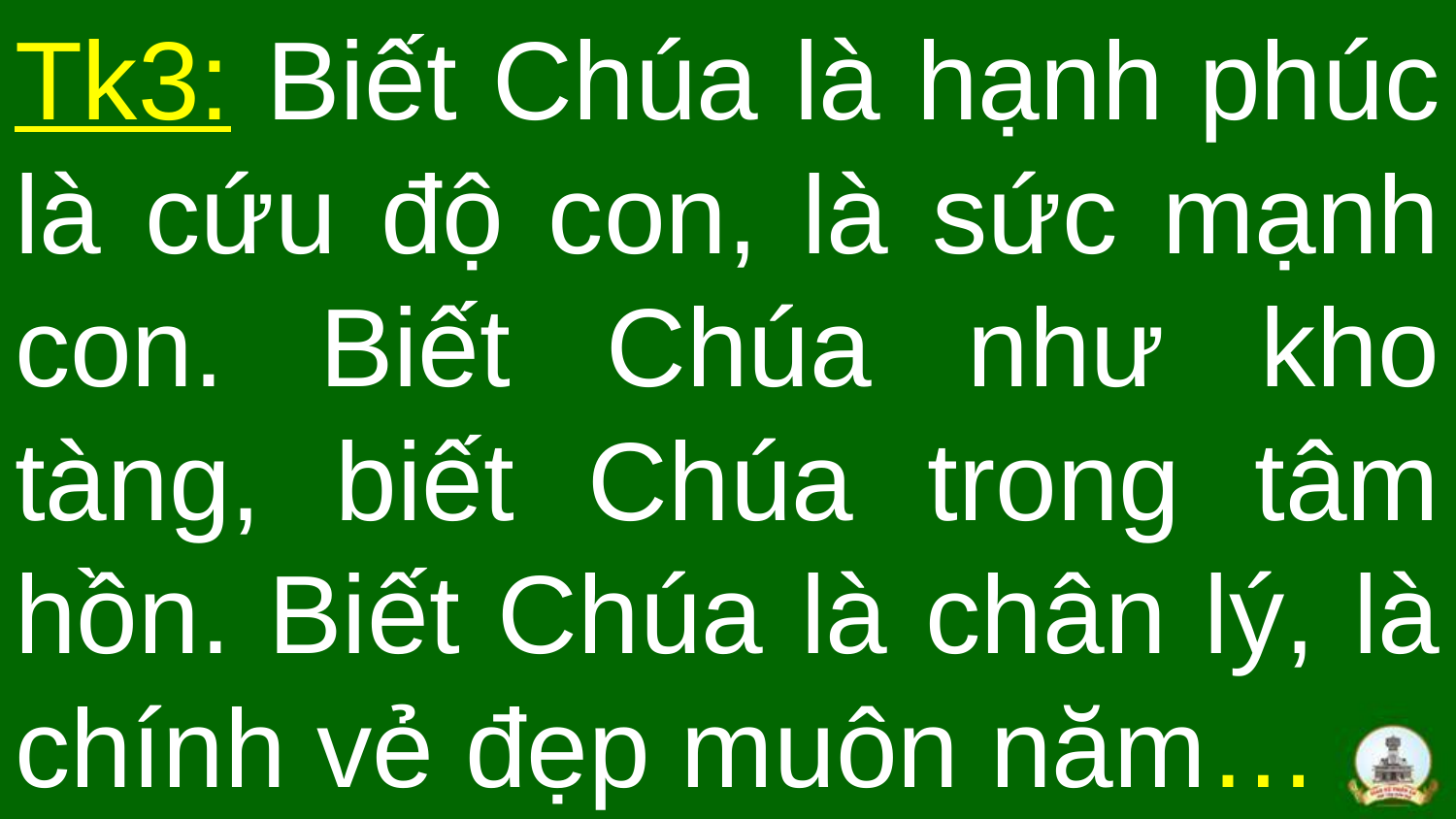

# Tk3: Biết Chúa là hạnh phúc là cứu độ con, là sức mạnh con. Biết Chúa như kho tàng, biết Chúa trong tâm hồn. Biết Chúa là chân lý, là chính vẻ đẹp muôn năm…